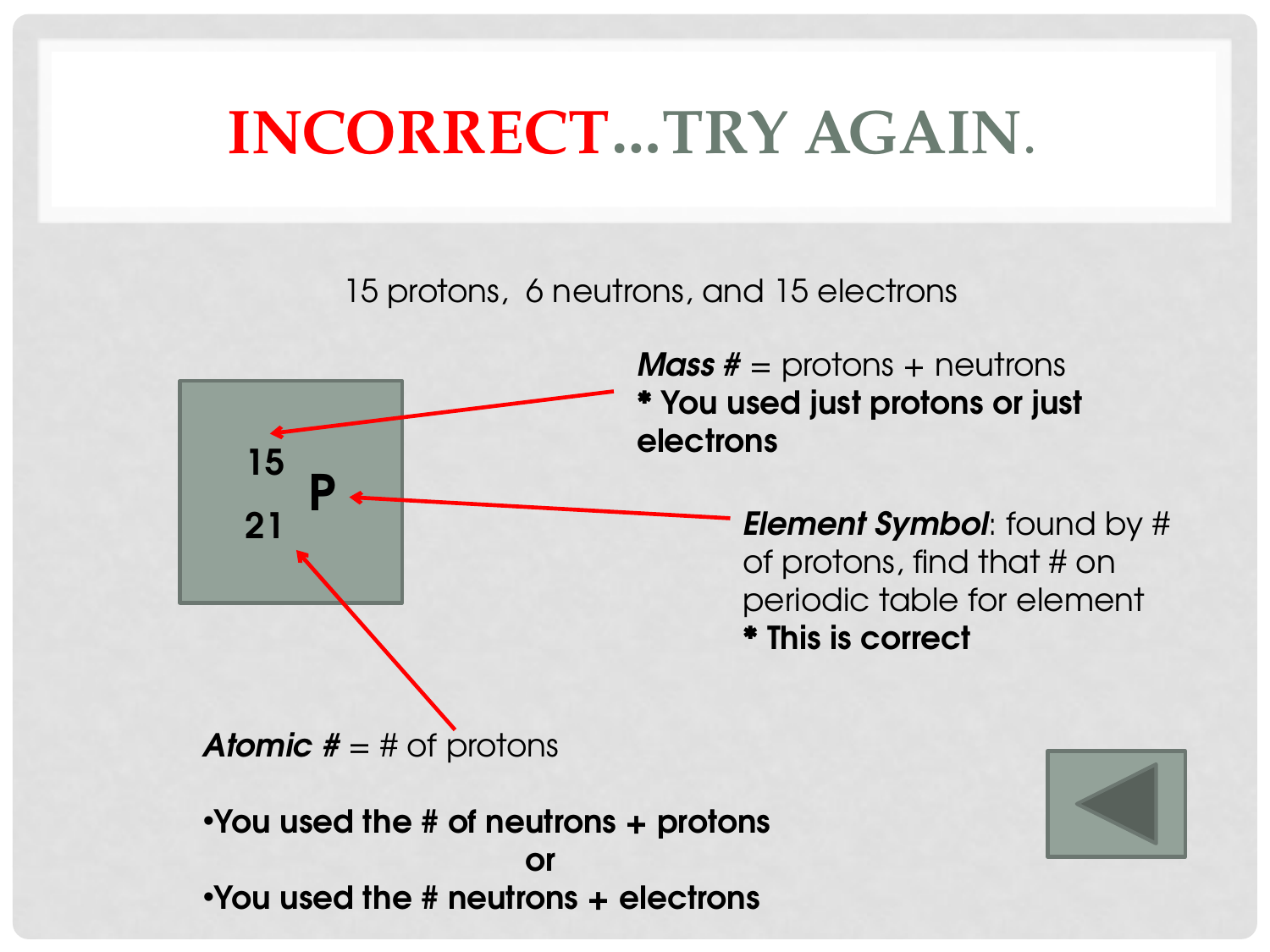

# Incorrect…try again.
15 protons,  6 neutrons, and 15 electrons
Mass # = protons + neutrons
* You used just protons or just electrons

15
P
21
Element Symbol: found by # of protons, find that # on periodic table for element
* This is correct
Atomic # = # of protons

You used the # of neutrons + protons
or
You used the # neutrons + electrons